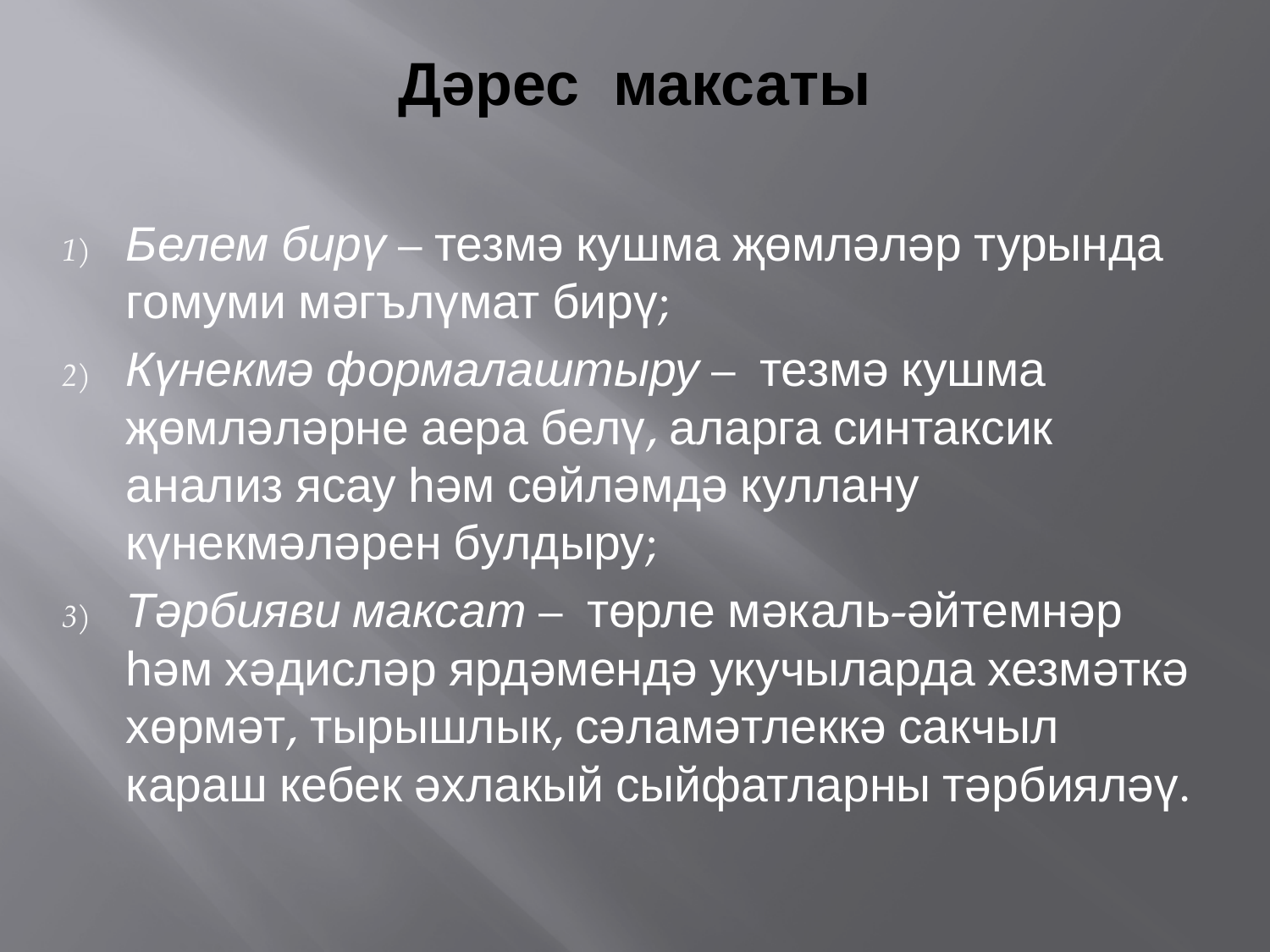

# Дәрес  максаты

Белем бирү – тезмә кушма җөмләләр турында гомуми мәгълүмат бирү;
Күнекмә формалаштыру –  тезмә кушма җөмләләрне аера белү, аларга синтаксик анализ ясау һәм сөйләмдә куллану  күнекмәләрен булдыру;
Тәрбияви максат –  төрле мәкаль-әйтемнәр һәм хәдисләр ярдәмендә укучыларда хезмәткә хөрмәт, тырышлык, сәламәтлеккә сакчыл караш кебек әхлакый сыйфатларны тәрбияләү.